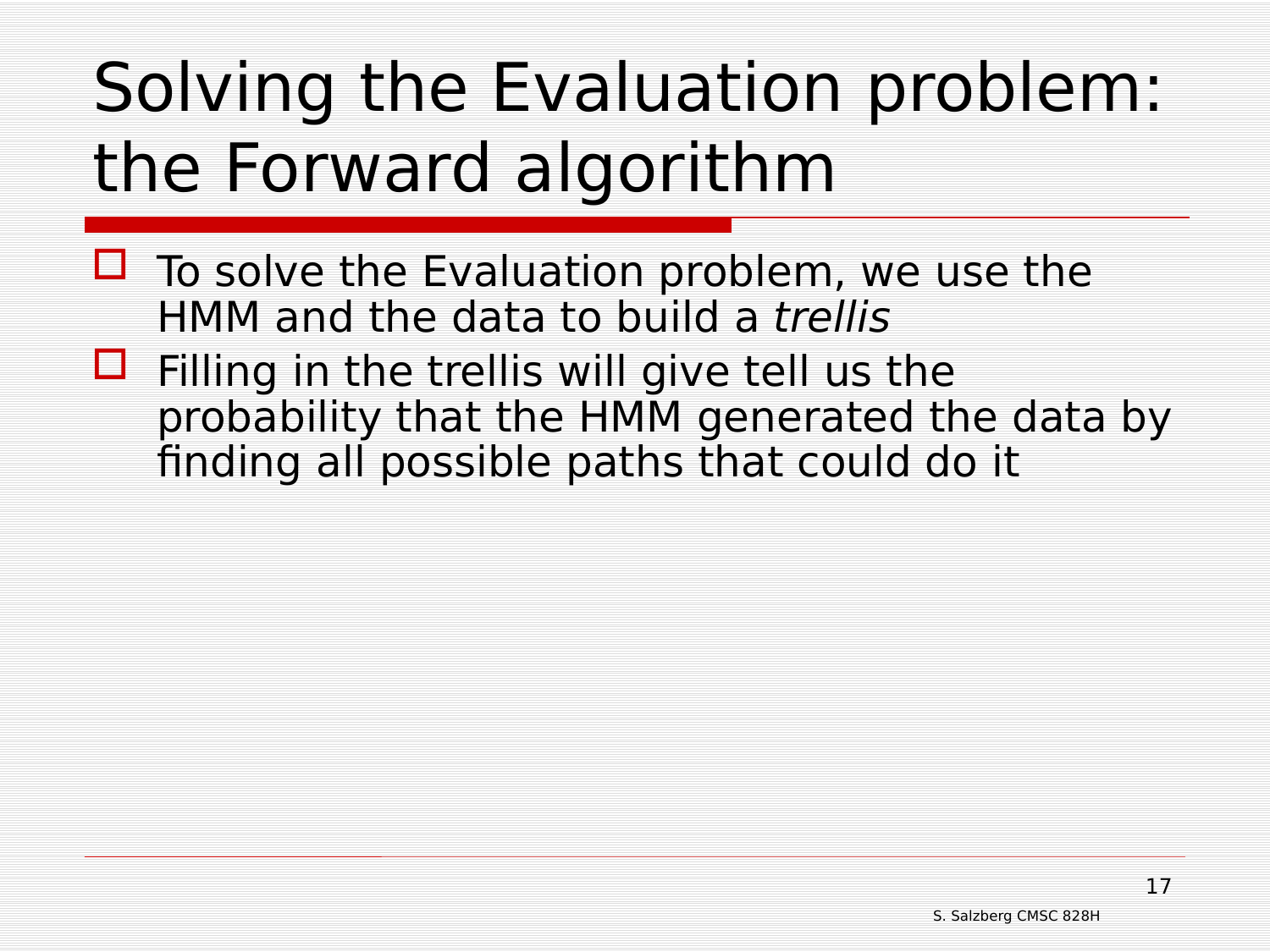

# Solving the Evaluation problem: the Forward algorithm
To solve the Evaluation problem, we use the HMM and the data to build a trellis
Filling in the trellis will give tell us the probability that the HMM generated the data by finding all possible paths that could do it
17